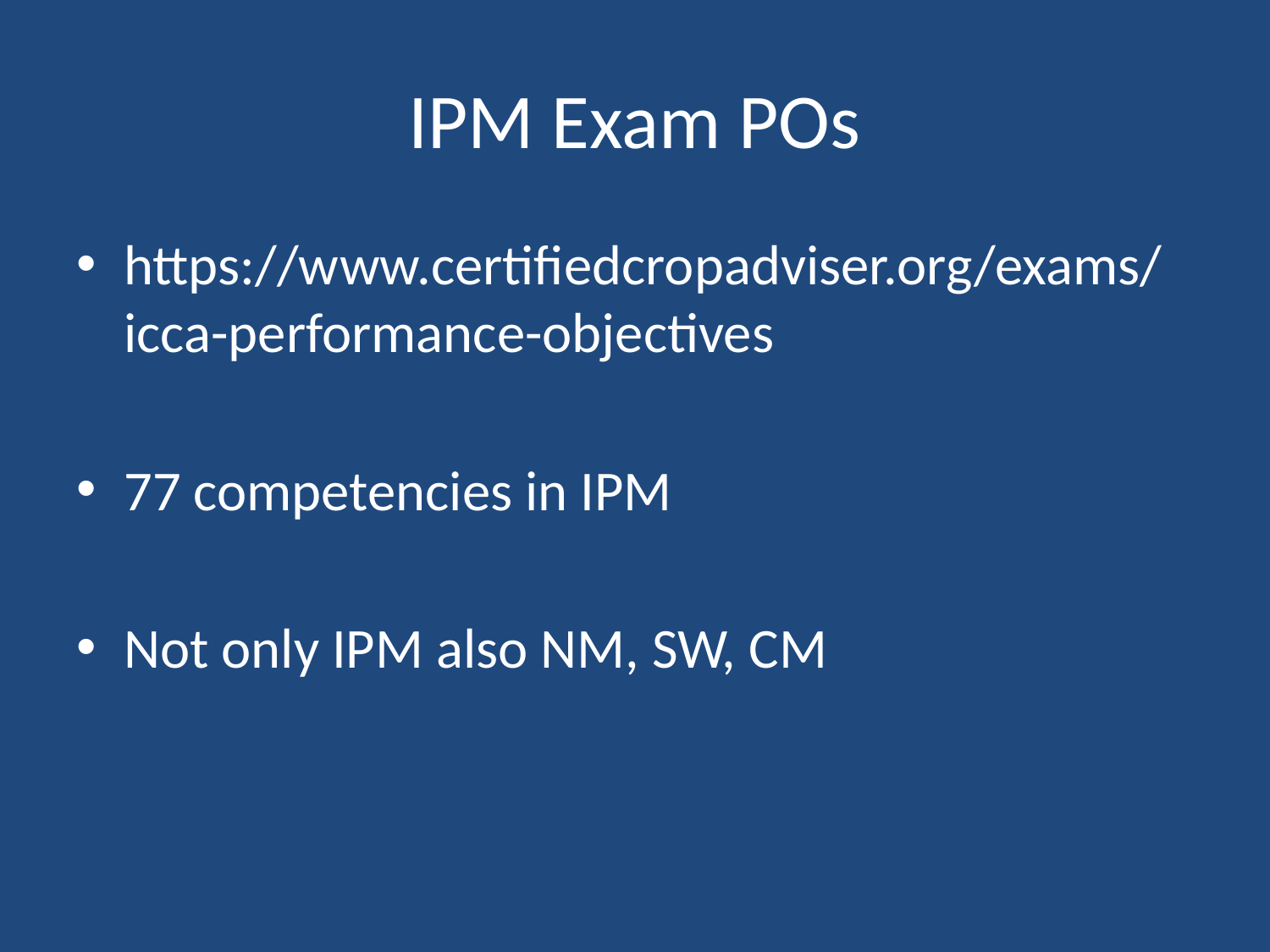

# IPM Exam POs
https://www.certifiedcropadviser.org/exams/icca-performance-objectives

77 competencies in IPM

Not only IPM also NM, SW, CM